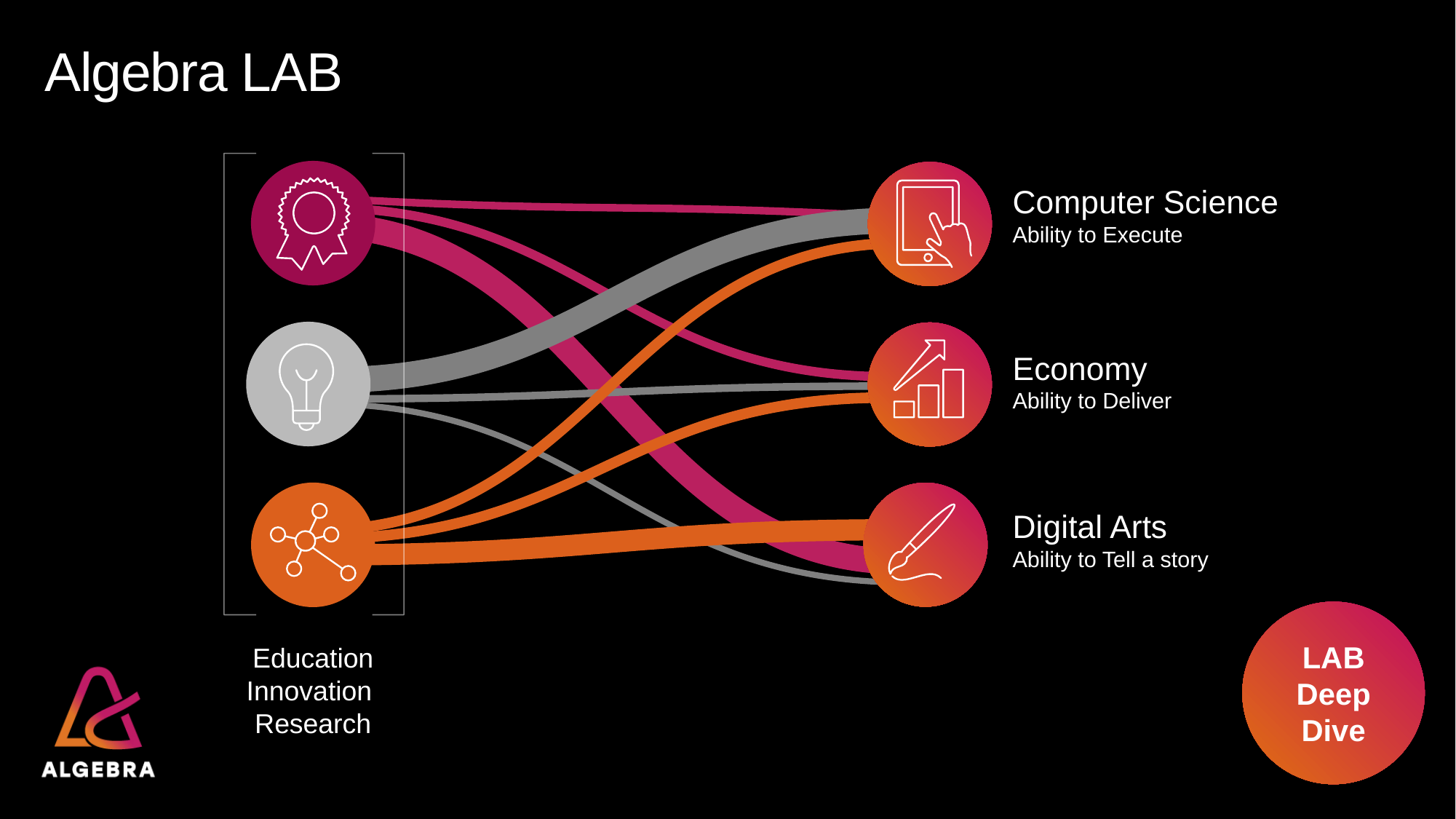

Algebra LAB

Computer Science
Ability to Execute

Economy
Ability to Deliver

Digital Arts
Ability to Tell a story

LAB
Deep Dive
Education
Innovation
Research